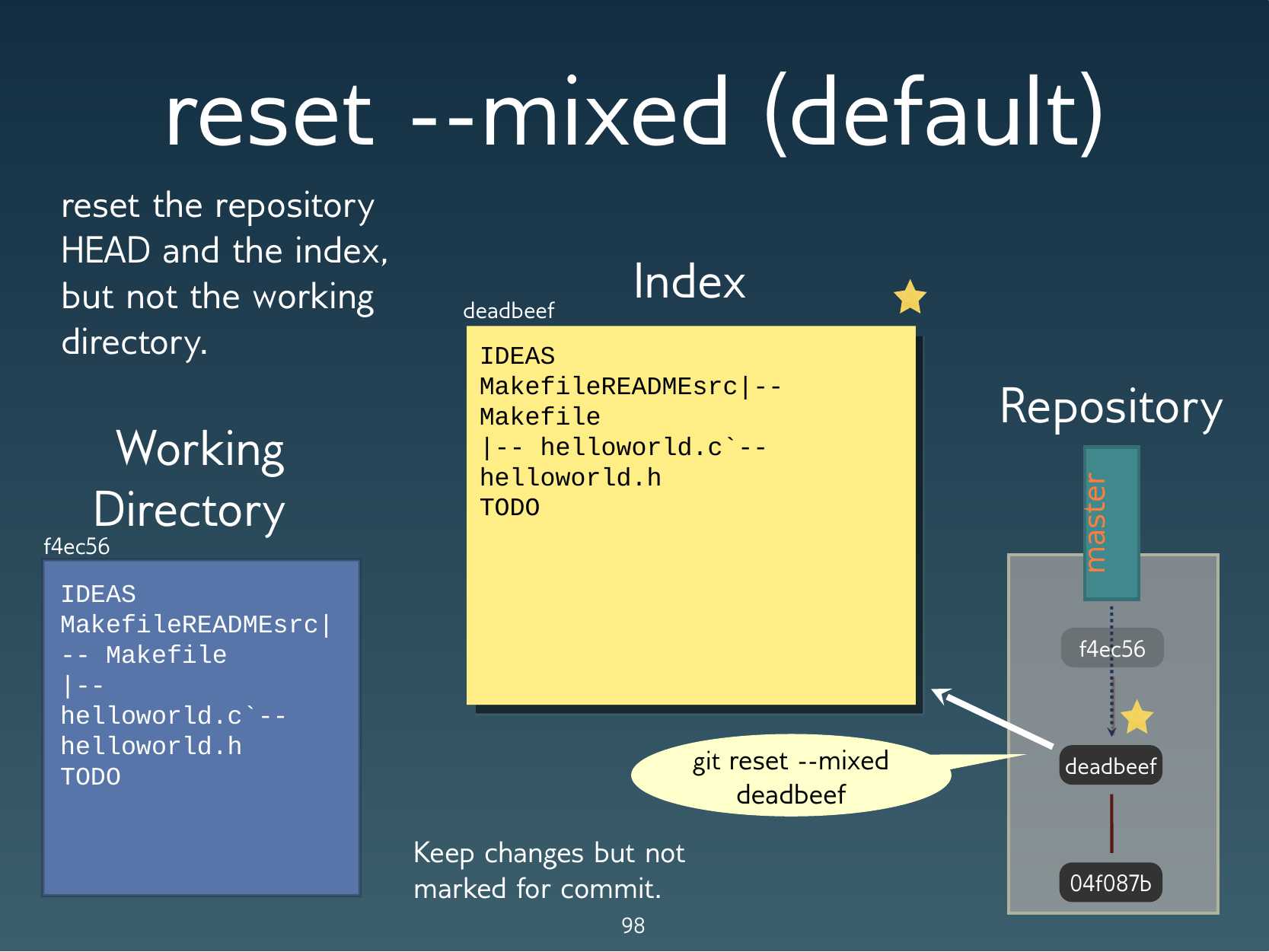

# reset --mixed (default)
reset the repository HEAD and the index, but not the working directory.
Index

deadbeef
IDEAS
MakefileREADMEsrc|-- Makefile
|-- helloworld.c`-- helloworld.h
TODO
Repository
Working
Directory
master

f4ec56

IDEAS
MakefileREADMEsrc|-- Makefile
|-- helloworld.c`-- helloworld.h
TODO

f4ec56

git reset --mixed deadbeef
deadbeef

Keep changes but not marked for commit.
04f087b
98